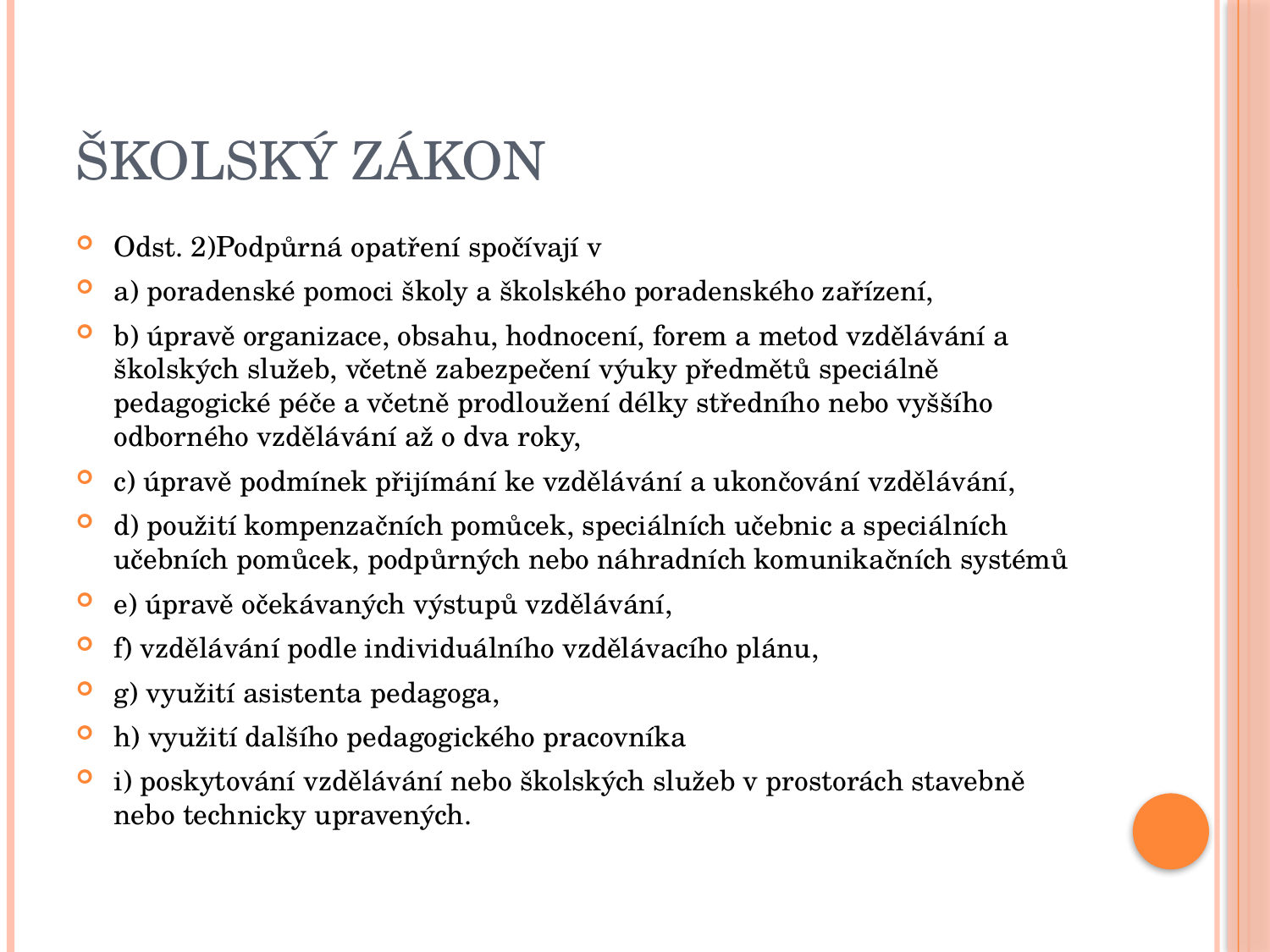

# Školský zákon
Odst. 2)Podpůrná opatření spočívají v
a) poradenské pomoci školy a školského poradenského zařízení,
b) úpravě organizace, obsahu, hodnocení, forem a metod vzdělávání a školských služeb, včetně zabezpečení výuky předmětů speciálně pedagogické péče a včetně prodloužení délky středního nebo vyššího odborného vzdělávání až o dva roky,
c) úpravě podmínek přijímání ke vzdělávání a ukončování vzdělávání,
d) použití kompenzačních pomůcek, speciálních učebnic a speciálních učebních pomůcek, podpůrných nebo náhradních komunikačních systémů
e) úpravě očekávaných výstupů vzdělávání,
f) vzdělávání podle individuálního vzdělávacího plánu,
g) využití asistenta pedagoga,
h) využití dalšího pedagogického pracovníka
i) poskytování vzdělávání nebo školských služeb v prostorách stavebně nebo technicky upravených.